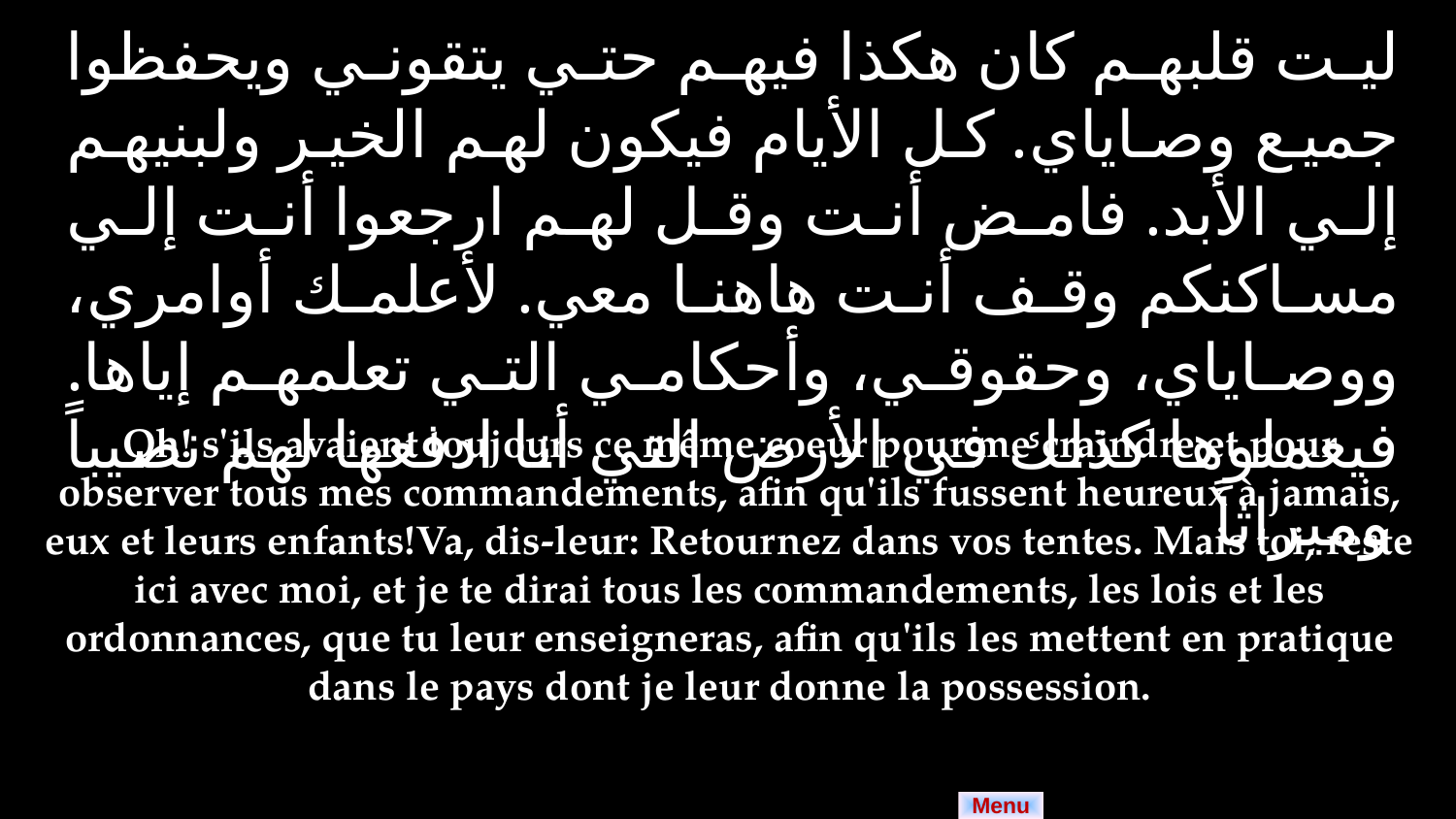

ليت قلبهم كان هكذا فيهم حتي يتقوني ويحفظوا جميع وصاياي. كل الأيام فيكون لهم الخير ولبنيهم إلي الأبد. فامض أنت وقل لهم ارجعوا أنت إلي مساكنكم وقف أنت هاهنا معي. لأعلمك أوامري، ووصاياي، وحقوقي، وأحكامي التي تعلمهم إياها. فيعملوها كذلك في الأرض التي أنا ادفعها لهم نصيباً وميراثاً
Oh! s'ils avaient toujours ce même coeur pour me craindre et pour observer tous mes commandements, afin qu'ils fussent heureux à jamais, eux et leurs enfants!Va, dis-leur: Retournez dans vos tentes. Mais toi, reste ici avec moi, et je te dirai tous les commandements, les lois et les ordonnances, que tu leur enseigneras, afin qu'ils les mettent en pratique dans le pays dont je leur donne la possession.